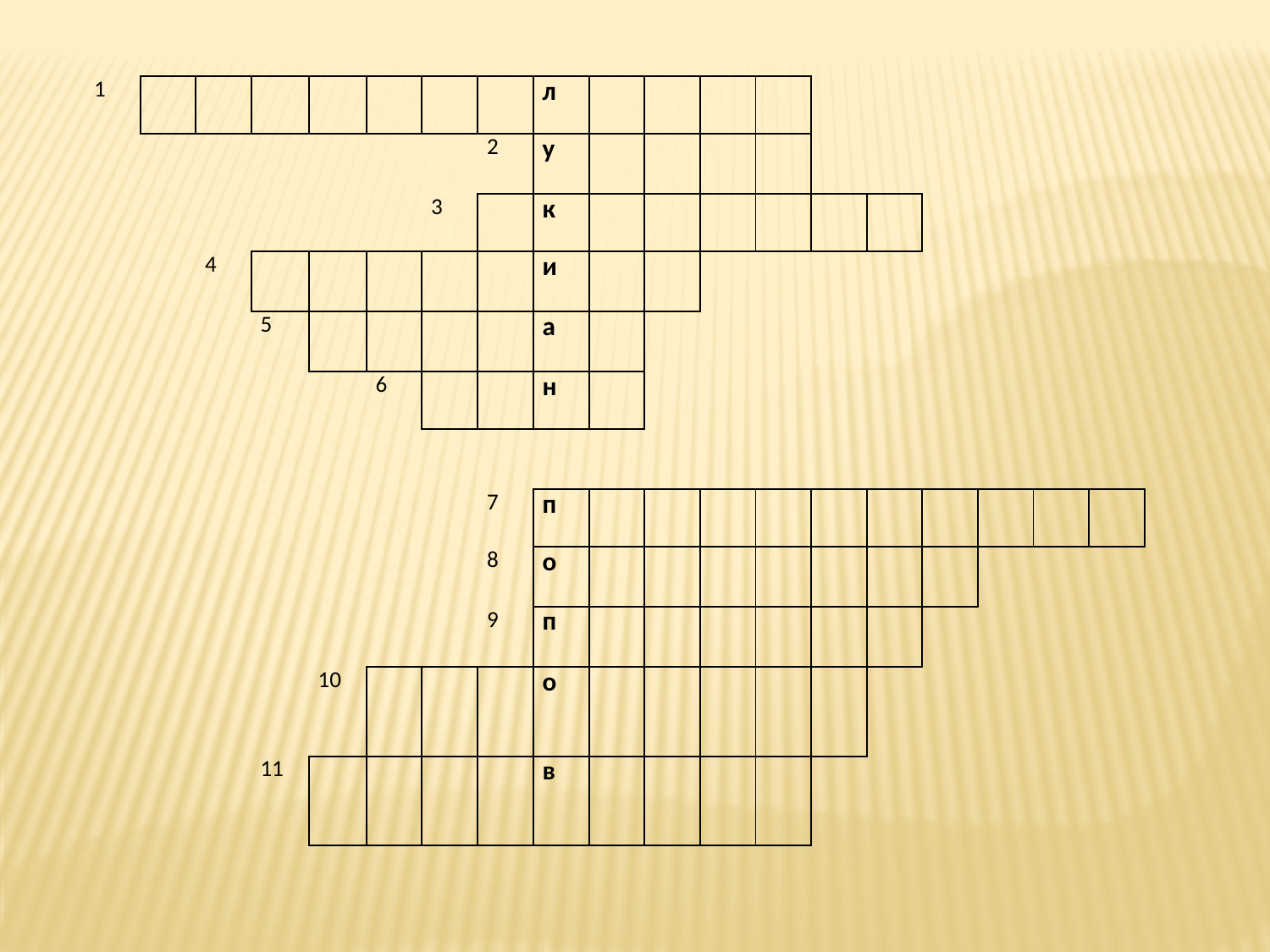

| 1 |  |  |  |  |  |  |  | л |  |  |  |  |  |  |  |  |  |  |
| --- | --- | --- | --- | --- | --- | --- | --- | --- | --- | --- | --- | --- | --- | --- | --- | --- | --- | --- |
|  |  |  |  |  |  |  | 2 | у |  |  |  |  |  |  |  |  |  |  |
|  |  |  |  |  |  | 3 |  | к |  |  |  |  |  |  |  |  |  |  |
|  |  | 4 |  |  |  |  |  | и |  |  |  |  |  |  |  |  |  |  |
|  |  |  | 5 |  |  |  |  | а |  |  |  |  |  |  |  |  |  |  |
|  |  |  |  |  | 6 |  |  | н |  |  |  |  |  |  |  |  |  |  |
|  |  |  |  |  |  |  |  |  |  |  |  |  |  |  |  |  |  |  |
|  |  |  |  |  |  |  | 7 | п |  |  |  |  |  |  |  |  |  |  |
|  |  |  |  |  |  |  | 8 | о |  |  |  |  |  |  |  |  |  |  |
|  |  |  |  |  |  |  | 9 | п |  |  |  |  |  |  |  |  |  |  |
|  |  |  |  | 10 |  |  |  | о |  |  |  |  |  |  |  |  |  |  |
|  |  |  | 11 |  |  |  |  | в |  |  |  |  |  |  |  |  |  |  |